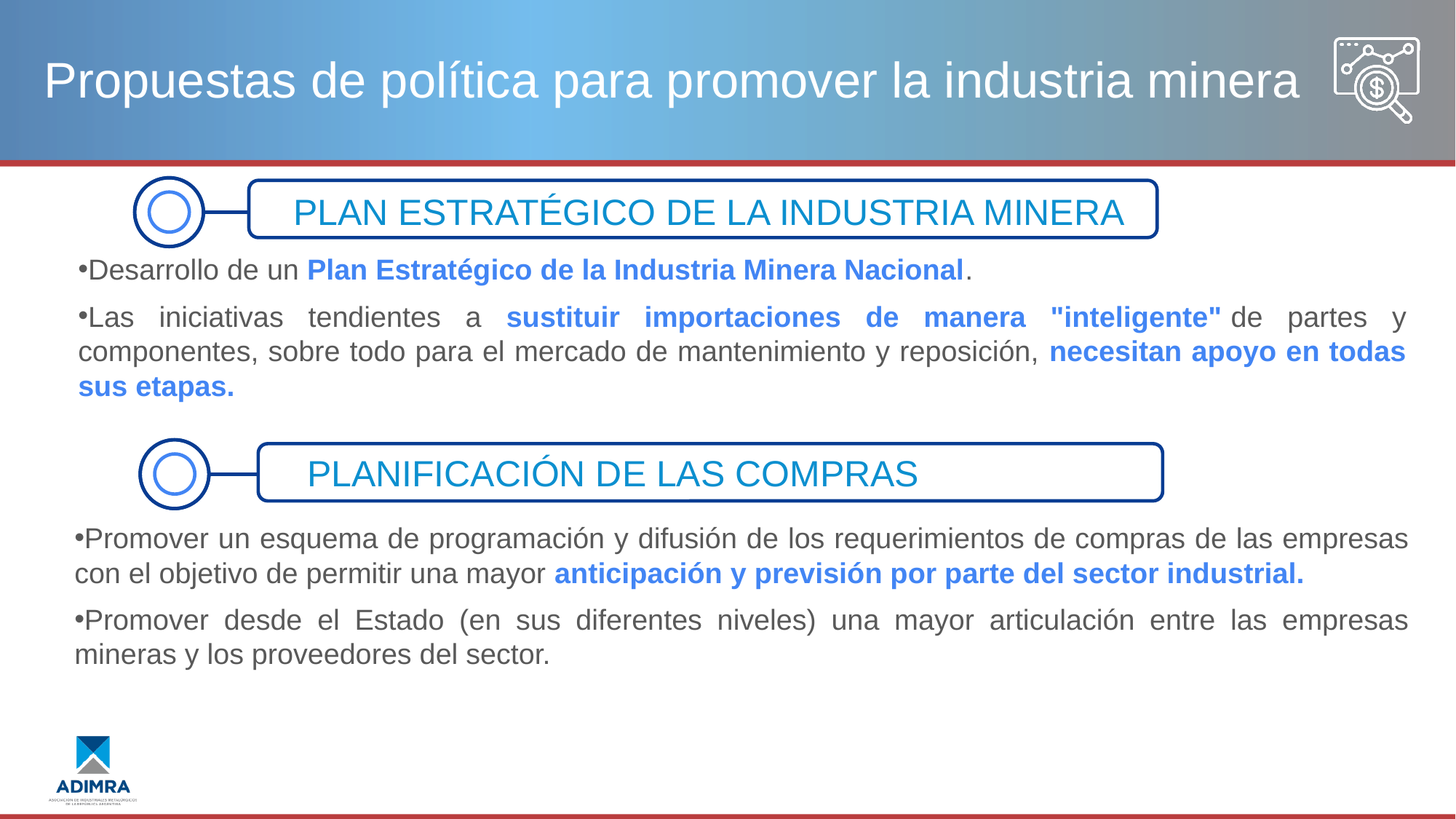

# Propuestas de política para promover la industria minera

PLAN ESTRATÉGICO DE LA INDUSTRIA MINERA
Desarrollo de un Plan Estratégico de la Industria Minera Nacional.
Las iniciativas tendientes a sustituir importaciones de manera "inteligente" de partes y componentes, sobre todo para el mercado de mantenimiento y reposición, necesitan apoyo en todas sus etapas.

PLANIFICACIÓN DE LAS COMPRAS
Promover un esquema de programación y difusión de los requerimientos de compras de las empresas con el objetivo de permitir una mayor anticipación y previsión por parte del sector industrial.
Promover desde el Estado (en sus diferentes niveles) una mayor articulación entre las empresas mineras y los proveedores del sector.